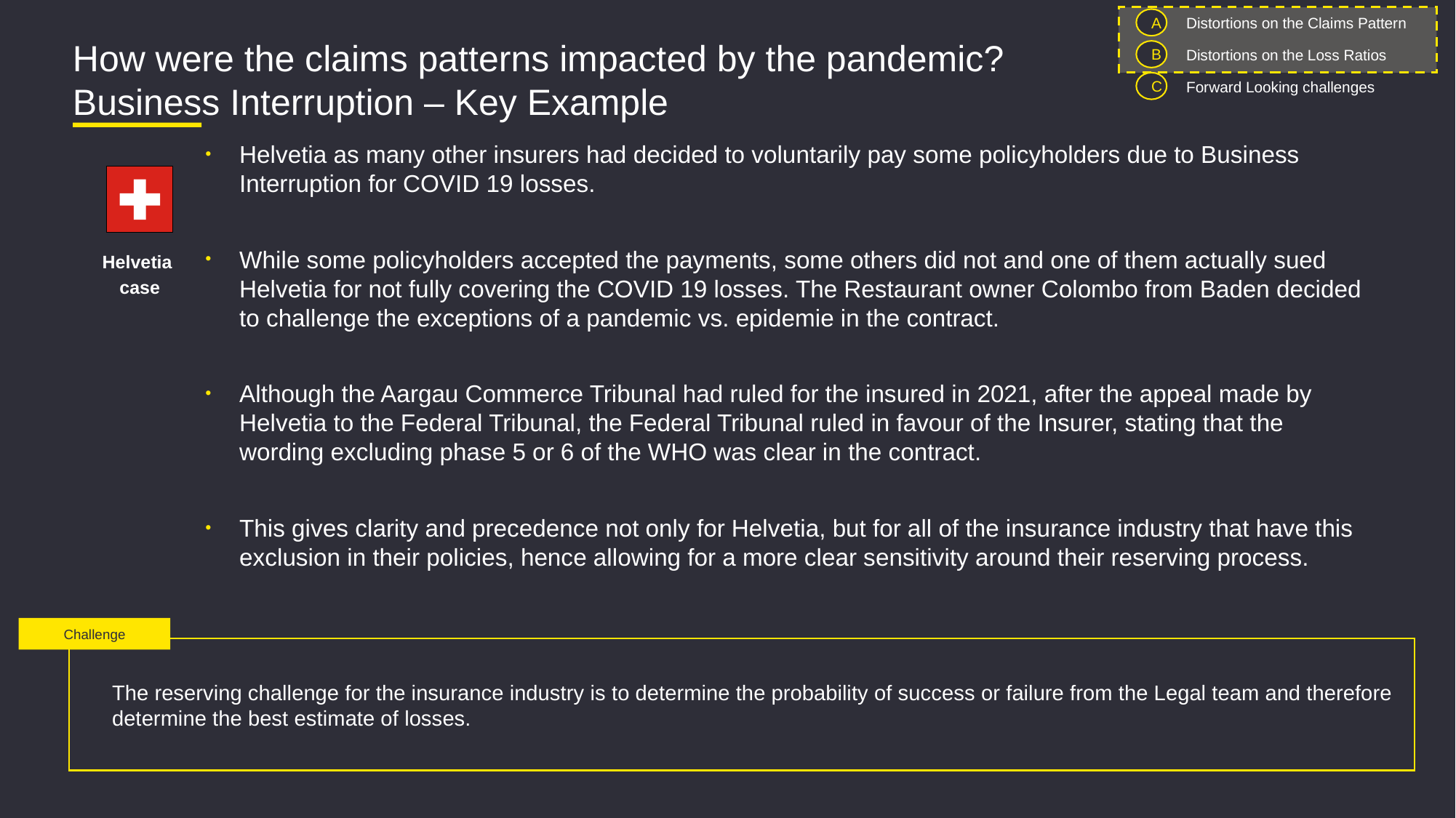

A
Distortions on the Claims Pattern
B
Distortions on the Loss Ratios
C
Forward Looking challenges
# How were the claims patterns impacted by the pandemic? Business Interruption – Key Example
Helvetia as many other insurers had decided to voluntarily pay some policyholders due to Business Interruption for COVID 19 losses.

While some policyholders accepted the payments, some others did not and one of them actually sued Helvetia for not fully covering the COVID 19 losses. The Restaurant owner Colombo from Baden decided to challenge the exceptions of a pandemic vs. epidemie in the contract.

Although the Aargau Commerce Tribunal had ruled for the insured in 2021, after the appeal made by Helvetia to the Federal Tribunal, the Federal Tribunal ruled in favour of the Insurer, stating that the wording excluding phase 5 or 6 of the WHO was clear in the contract.

This gives clarity and precedence not only for Helvetia, but for all of the insurance industry that have this exclusion in their policies, hence allowing for a more clear sensitivity around their reserving process.

Helvetia
case
Challenge
The reserving challenge for the insurance industry is to determine the probability of success or failure from the Legal team and therefore determine the best estimate of losses.